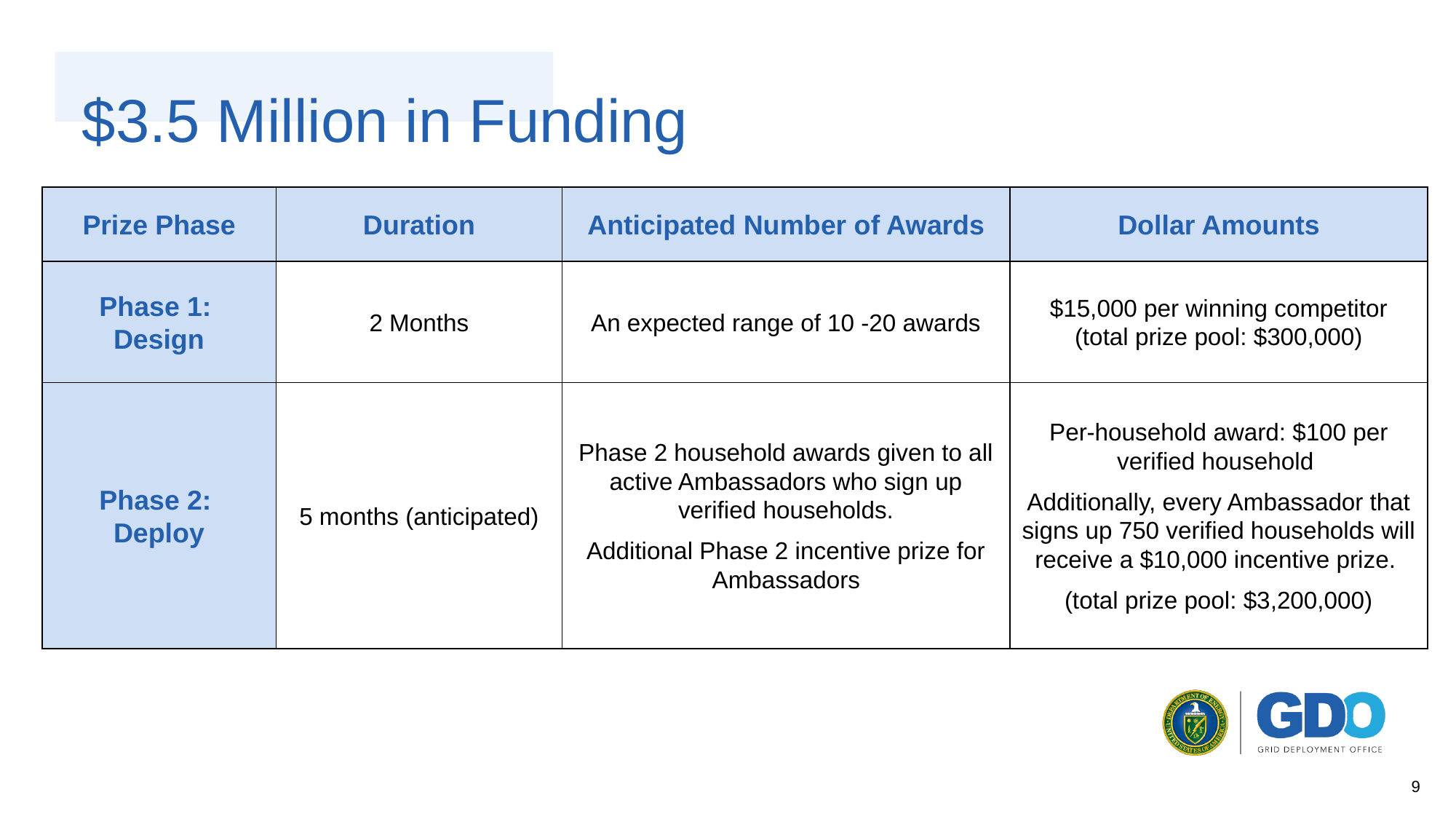

# $3.5 Million in Funding
| Prize Phase | Duration | Anticipated Number of Awards | Dollar Amounts |
| --- | --- | --- | --- |
| Phase 1: Design | 2 Months | An expected range of 10 -20 awards | $15,000 per winning competitor (total prize pool: $300,000) |
| Phase 2: Deploy | 5 months (anticipated) | Phase 2 household awards given to all active Ambassadors who sign up verified households. Additional Phase 2 incentive prize for Ambassadors | Per-household award: $100 per verified household  Additionally, every Ambassador that signs up 750 verified households will receive a $10,000 incentive prize.  (total prize pool: $3,200,000) |